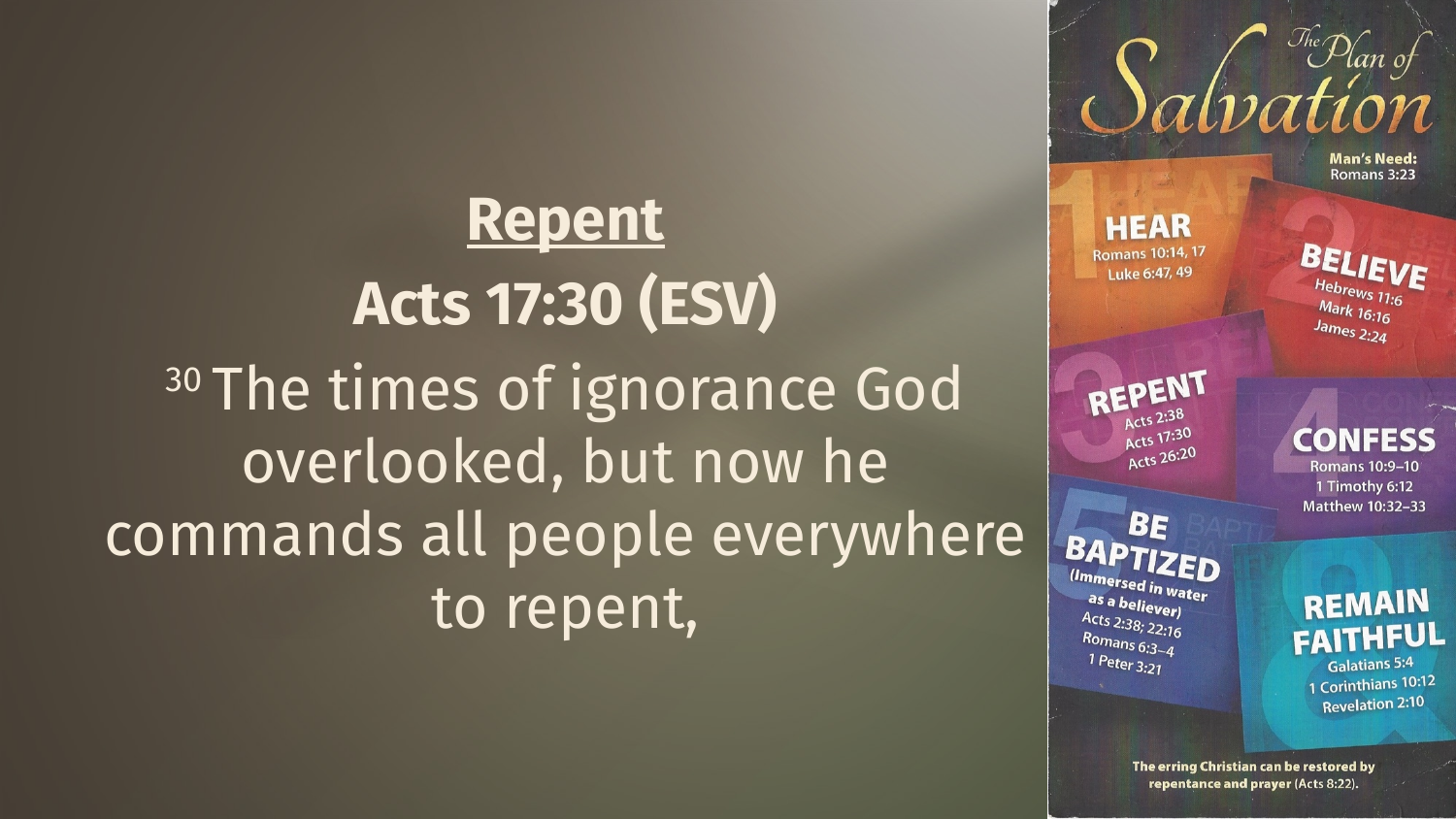

Repent
Acts 17:30 (ESV)
30 The times of ignorance God overlooked, but now he commands all people everywhere to repent,